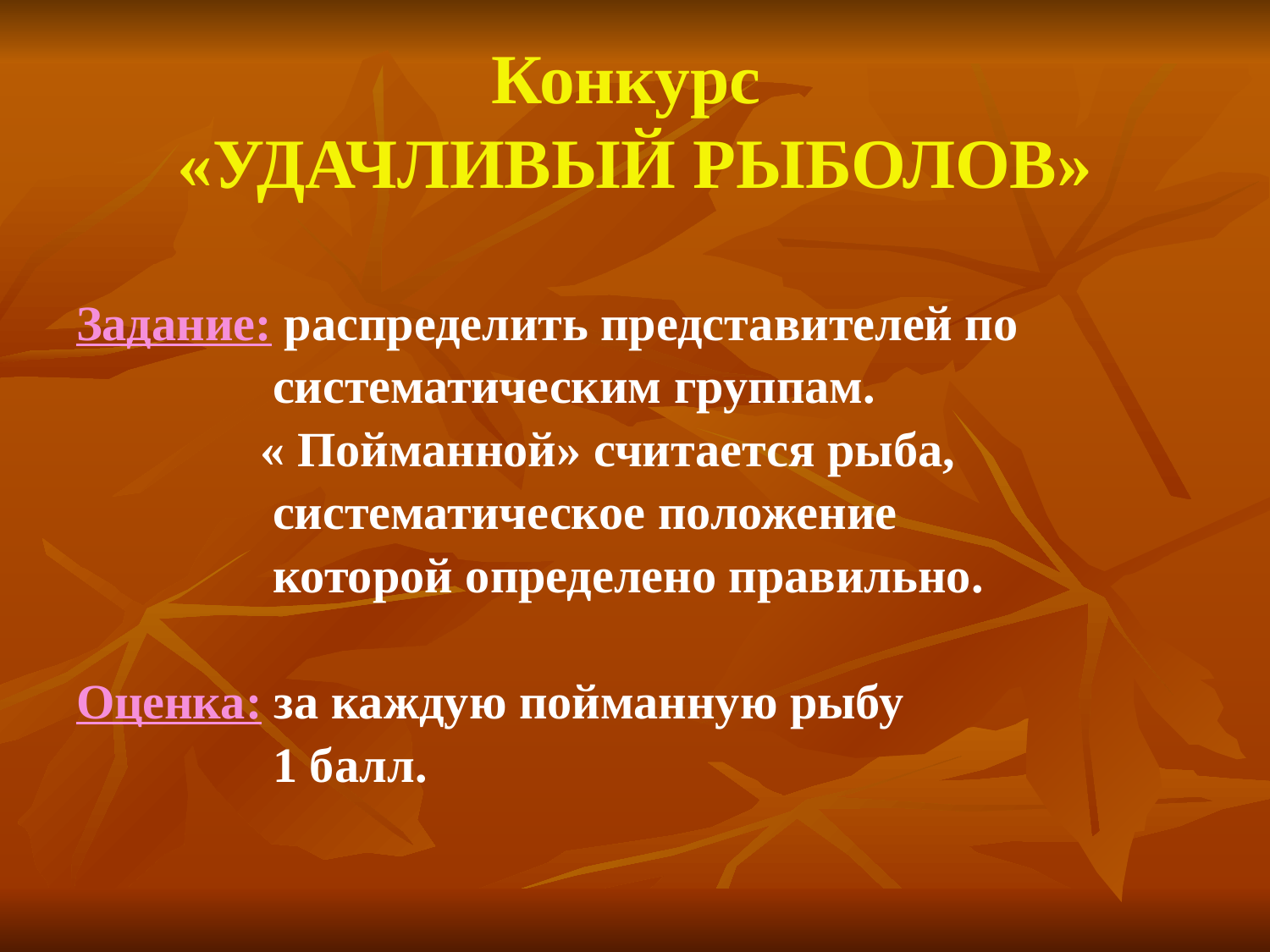

# Конкурс «УДАЧЛИВЫЙ РЫБОЛОВ»

Задание: распределить представителей по
                систематическим группам.
               « Пойманной» считается рыба,
                систематическое положение
                которой определено правильно.

Оценка: за каждую пойманную рыбу
                1 балл.